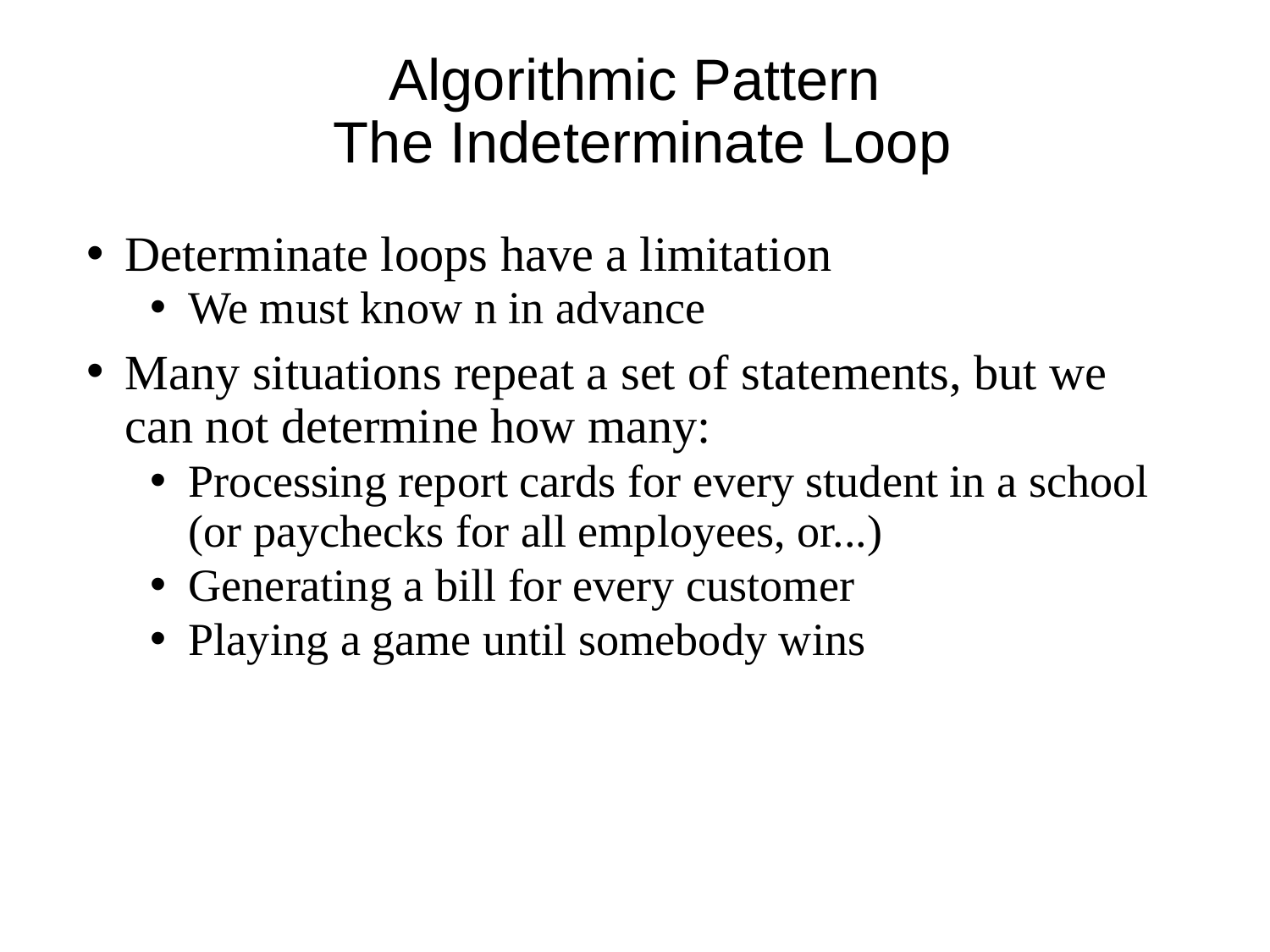

# Algorithmic Pattern The Indeterminate Loop
Determinate loops have a limitation
We must know n in advance
Many situations repeat a set of statements, but we can not determine how many:
Processing report cards for every student in a school  (or paychecks for all employees, or...)
Generating a bill for every customer
Playing a game until somebody wins